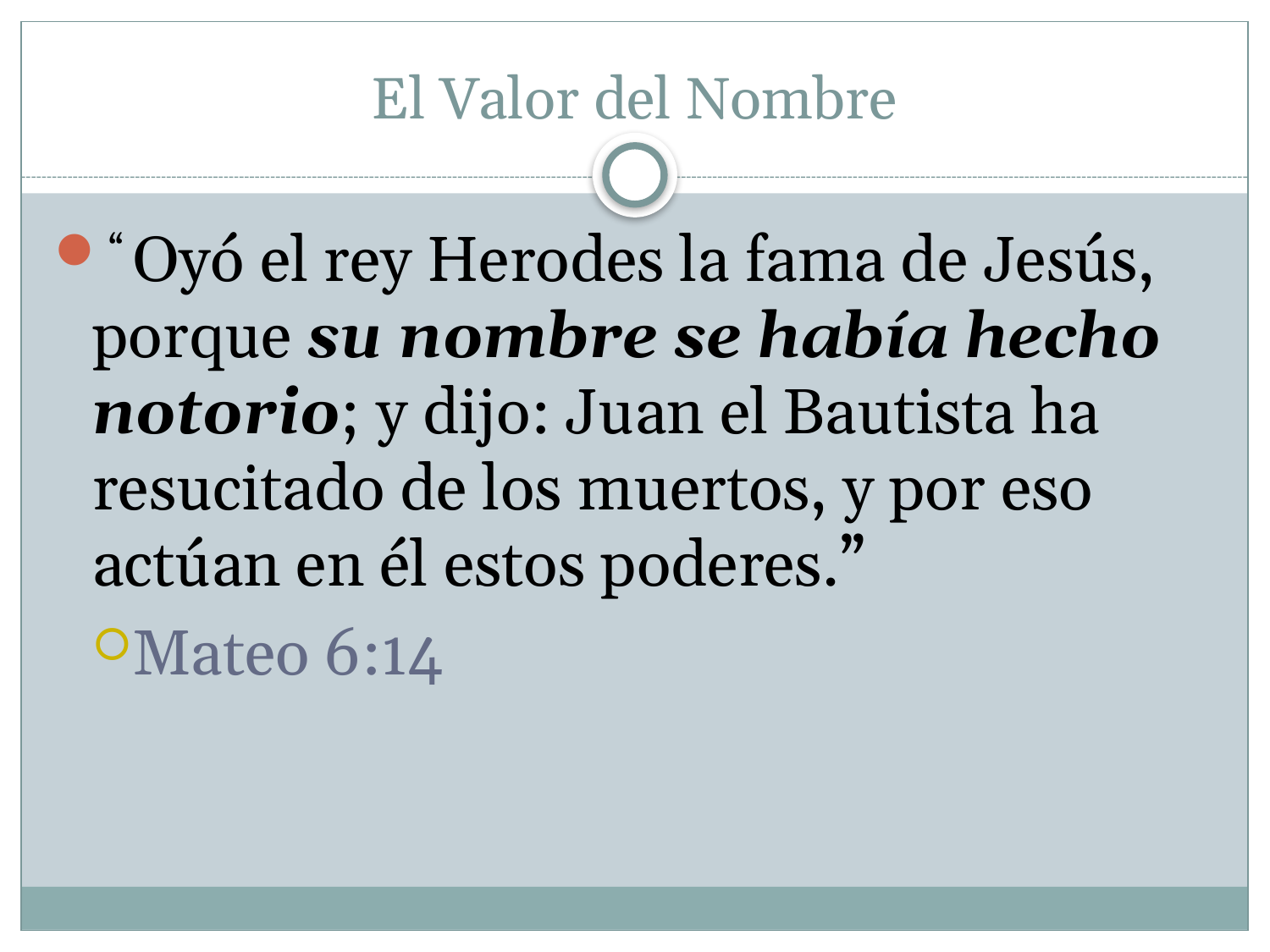

# El Valor del Nombre
“ Oyó el rey Herodes la fama de Jesús, porque su nombre se había hecho notorio; y dijo: Juan el Bautista ha resucitado de los muertos, y por eso actúan en él estos poderes.”
Mateo 6:14